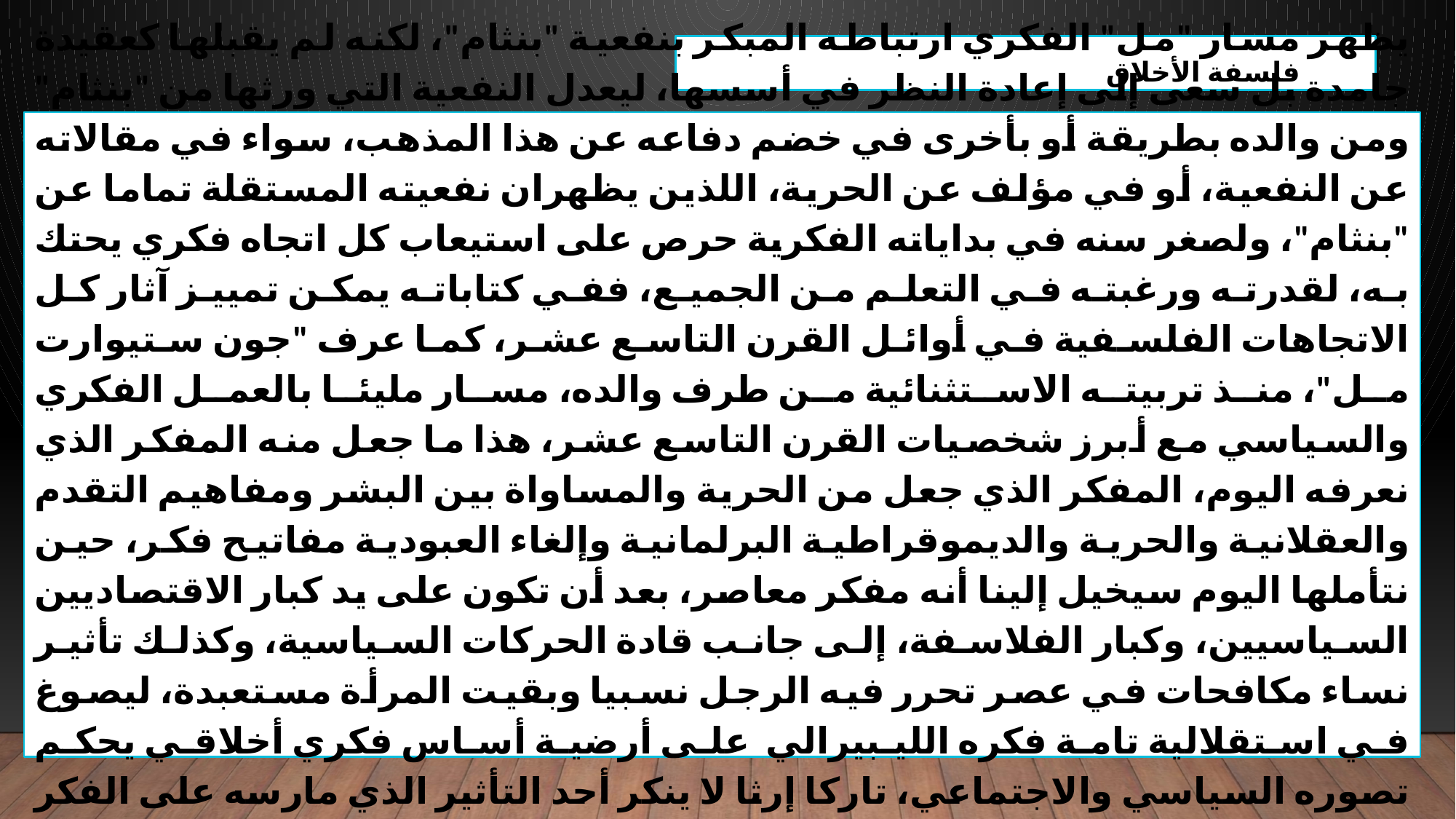

فلسفة الأخلاق
يظهر مسار "مل" الفكري ارتباطه المبكر بنفعية "بنثام"، لكنه لم يقبلها كعقيدة جامدة بل سعى إلى إعادة النظر في أسسها، ليعدل النفعية التي ورثها من "بنثام" ومن والده بطريقة أو بأخرى في خضم دفاعه عن هذا المذهب، سواء في مقالاته عن النفعية، أو في مؤلف عن الحرية، اللذين يظهران نفعيته المستقلة تماما عن "بنثام"، ولصغر سنه في بداياته الفكرية حرص على استيعاب كل اتجاه فكري يحتك به، لقدرته ورغبته في التعلم من الجميع، ففي كتاباته يمكن تمييز آثار كل الاتجاهات الفلسفية في أوائل القرن التاسع عشر، كما عرف "جون ستيوارت مل"، منذ تربيته الاستثنائية من طرف والده، مسار مليئا بالعمل الفكري والسياسي مع أبرز شخصيات القرن التاسع عشر، هذا ما جعل منه المفكر الذي نعرفه اليوم، المفكر الذي جعل من الحرية والمساواة بين البشر ومفاهيم التقدم والعقلانية والحرية والديموقراطية البرلمانية وإلغاء العبودية مفاتيح فكر، حين نتأملها اليوم سيخيل إلينا أنه مفكر معاصر، بعد أن تكون على يد كبار الاقتصاديين السياسيين، وكبار الفلاسفة، إلى جانب قادة الحركات السياسية، وكذلك تأثير نساء مكافحات في عصر تحرر فيه الرجل نسبيا وبقيت المرأة مستعبدة، ليصوغ في استقلالية تامة فكره الليبيرالي  على أرضية أساس فكري أخلاقي يحكم تصوره السياسي والاجتماعي، تاركا إرثا لا ينكر أحد التأثير الذي مارسه على الفكر الإنجليزي المعاصر